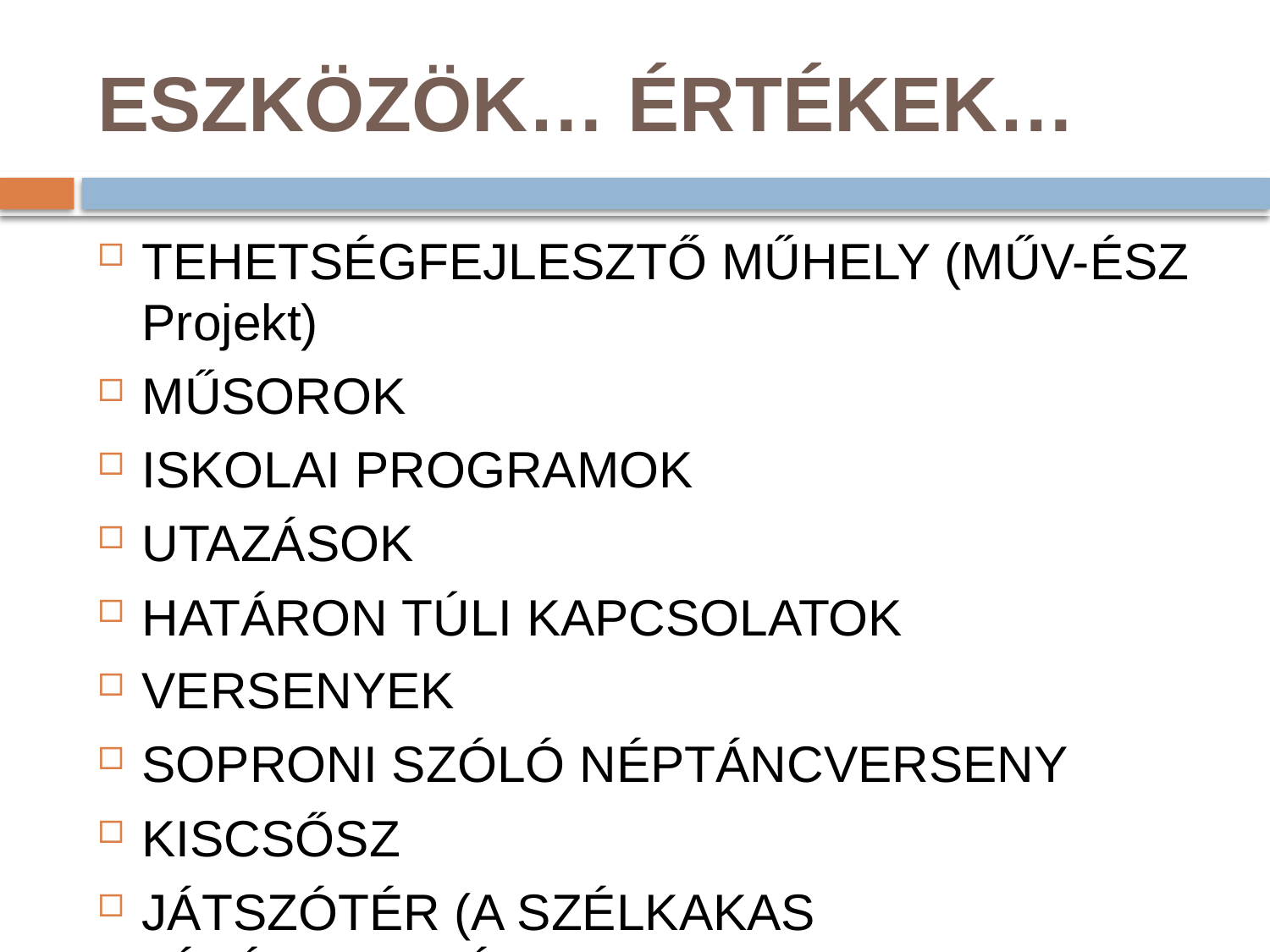

# ESZKÖZÖK… ÉRTÉKEK…
TEHETSÉGFEJLESZTŐ MŰHELY (MŰV-ÉSZ Projekt)
MŰSOROK
ISKOLAI PROGRAMOK
UTAZÁSOK
HATÁRON TÚLI KAPCSOLATOK
VERSENYEK
SOPRONI SZÓLÓ NÉPTÁNCVERSENY
KISCSŐSZ
JÁTSZÓTÉR (A SZÉLKAKAS JÁTÉKMASINÁI)